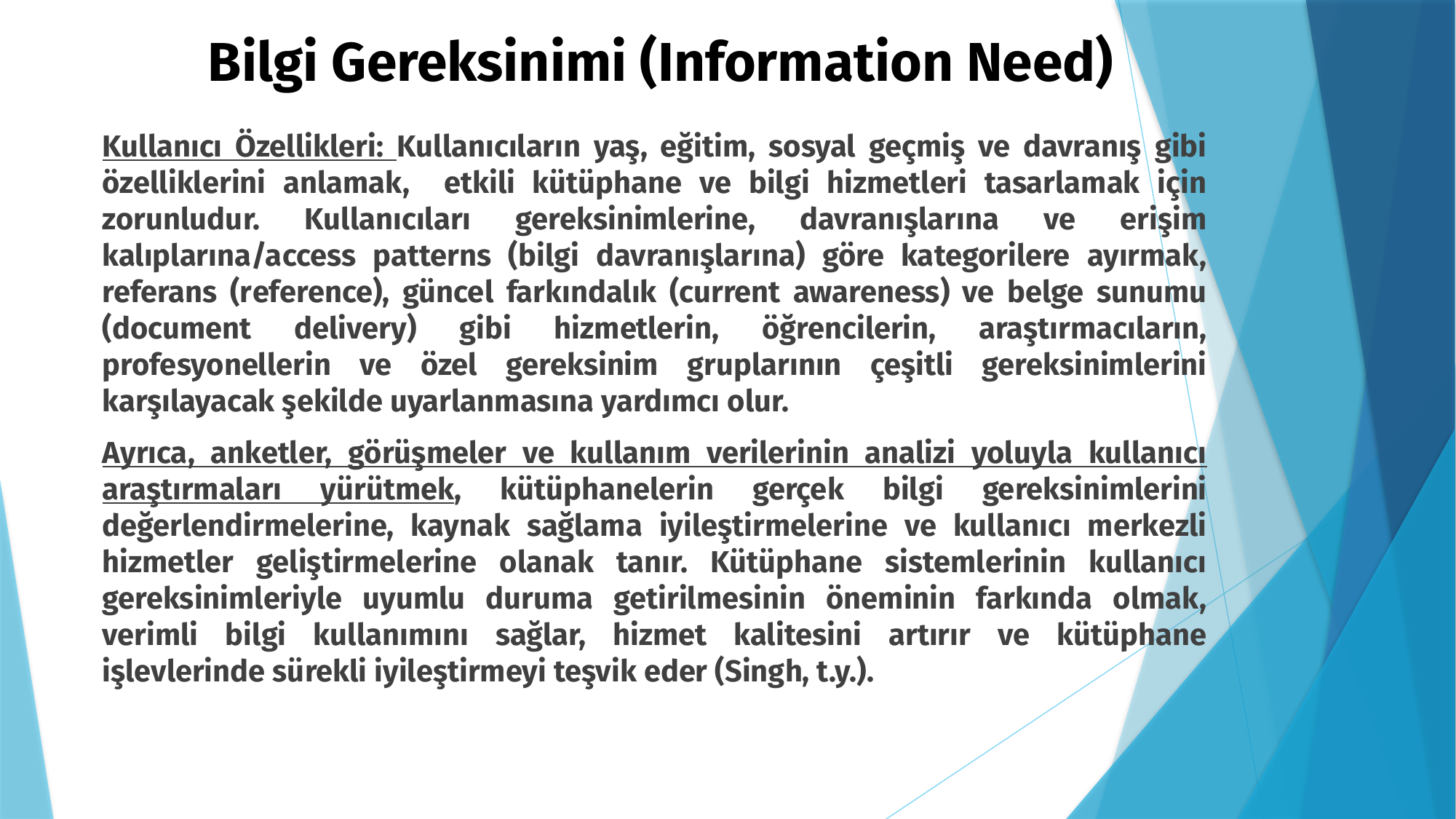

# Bilgi Gereksinimi (Information Need)
Kullanıcı Özellikleri: Kullanıcıların yaş, eğitim, sosyal geçmiş ve davranış gibi özelliklerini anlamak,  etkili kütüphane ve bilgi hizmetleri tasarlamak için zorunludur. Kullanıcıları gereksinimlerine, davranışlarına ve erişim kalıplarına/access patterns (bilgi davranışlarına) göre kategorilere ayırmak, referans (reference), güncel farkındalık (current awareness) ve belge sunumu (document delivery) gibi hizmetlerin, öğrencilerin, araştırmacıların, profesyonellerin ve özel gereksinim gruplarının çeşitli gereksinimlerini karşılayacak şekilde uyarlanmasına yardımcı olur.
Ayrıca, anketler, görüşmeler ve kullanım verilerinin analizi yoluyla kullanıcı araştırmaları yürütmek, kütüphanelerin gerçek bilgi gereksinimlerini değerlendirmelerine, kaynak sağlama iyileştirmelerine ve kullanıcı merkezli hizmetler geliştirmelerine olanak tanır. Kütüphane sistemlerinin kullanıcı gereksinimleriyle uyumlu duruma getirilmesinin öneminin farkında olmak, verimli bilgi kullanımını sağlar, hizmet kalitesini artırır ve kütüphane işlevlerinde sürekli iyileştirmeyi teşvik eder (Singh, t.y.).